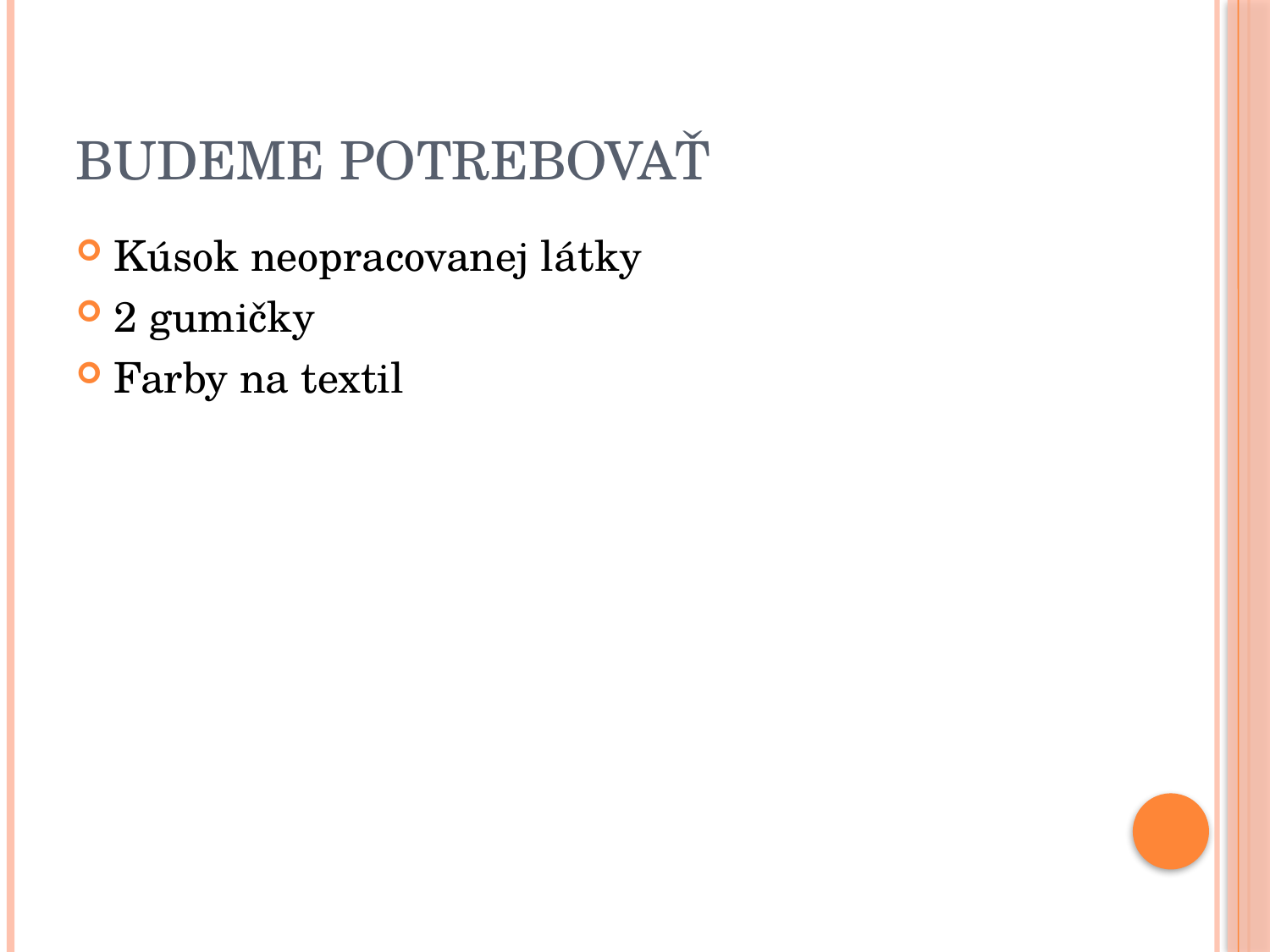

# Budeme potrebovať
Kúsok neopracovanej látky
2 gumičky
Farby na textil